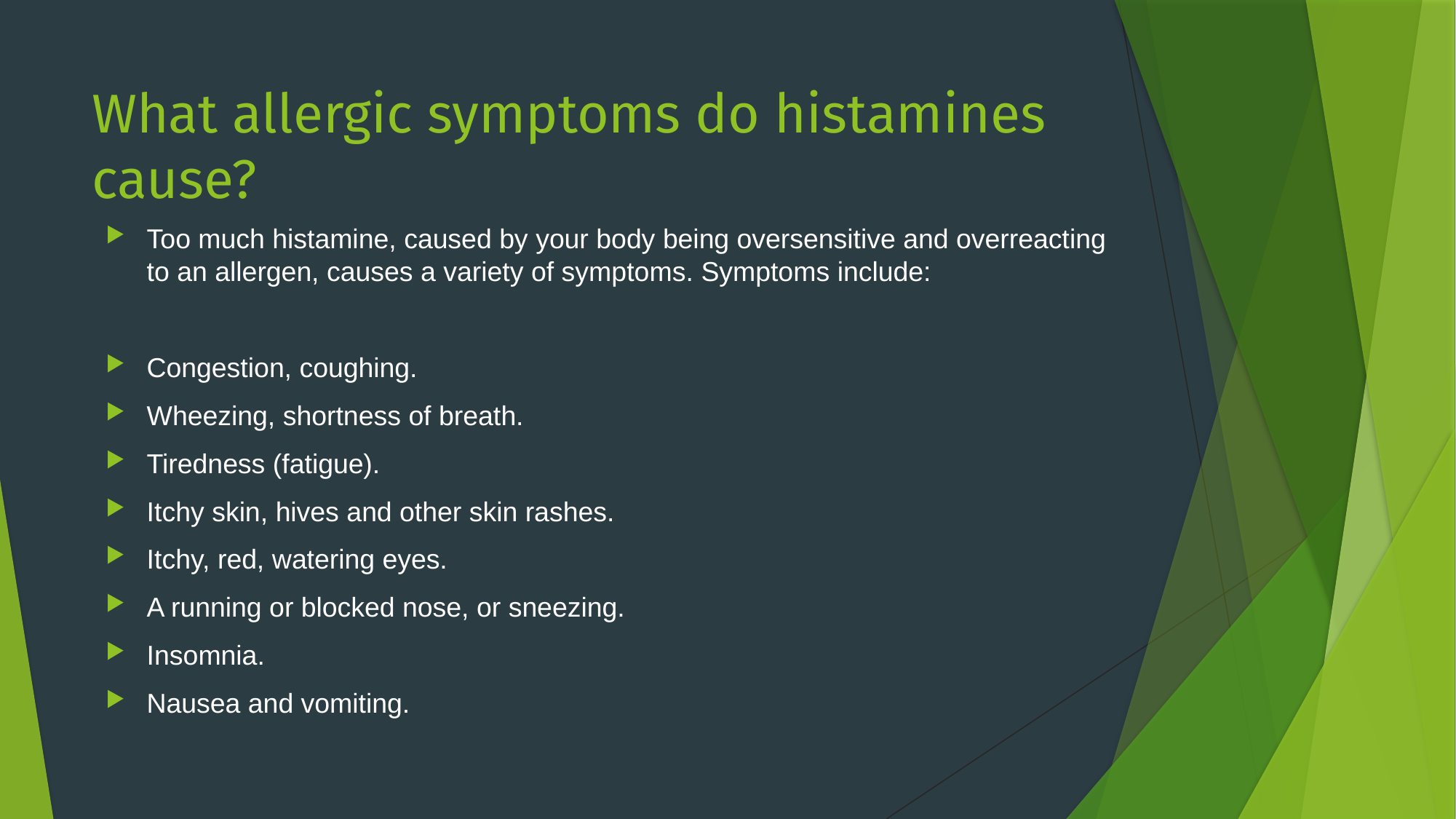

# What allergic symptoms do histamines cause?
Too much histamine, caused by your body being oversensitive and overreacting to an allergen, causes a variety of symptoms. Symptoms include:

Congestion, coughing.
Wheezing, shortness of breath.
Tiredness (fatigue).
Itchy skin, hives and other skin rashes.
Itchy, red, watering eyes.
A running or blocked nose, or sneezing.
Insomnia.
Nausea and vomiting.